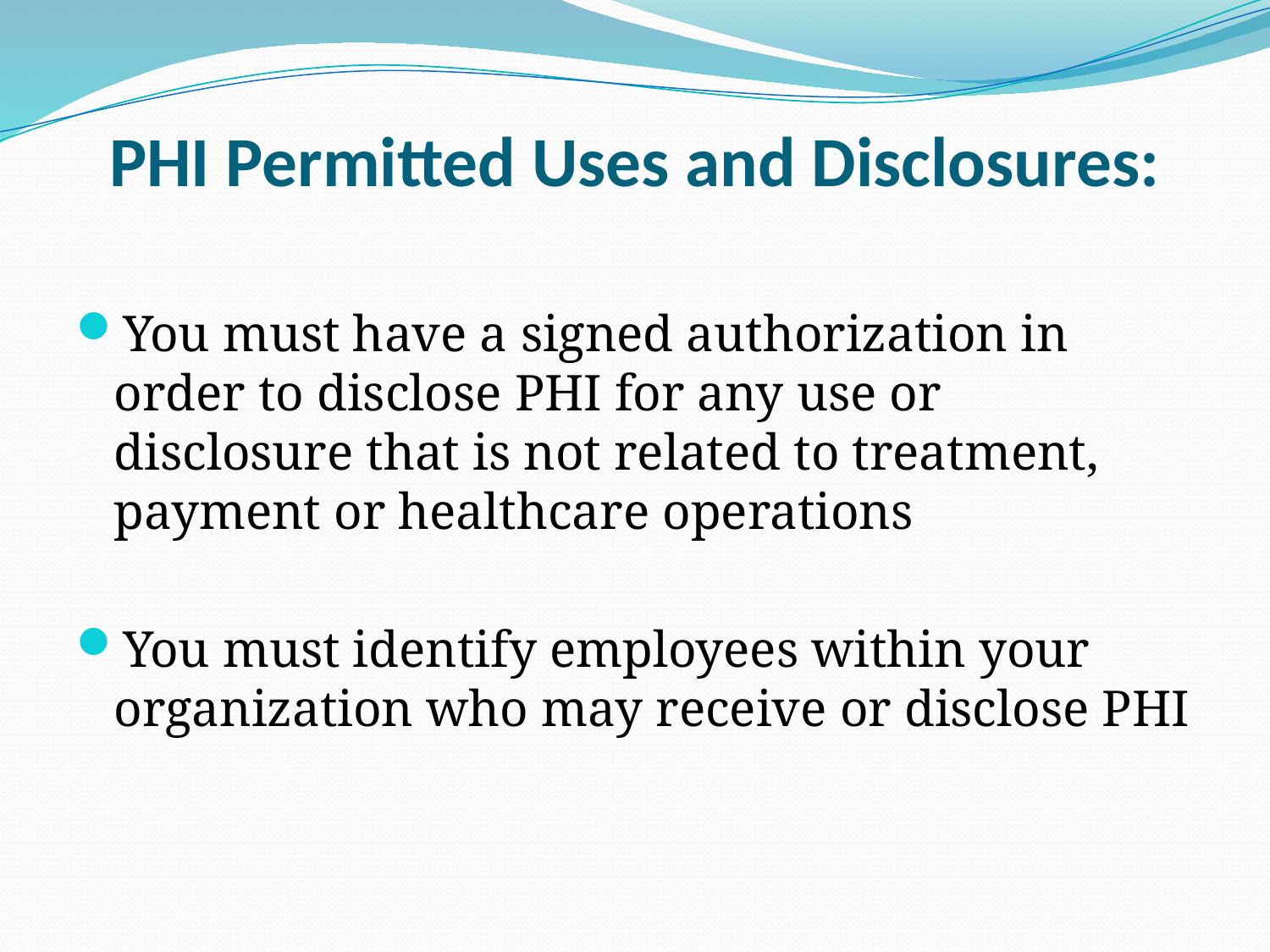

# PHI Permitted Uses and Disclosures:
You must have a signed authorization in order to disclose PHI for any use or disclosure that is not related to treatment, payment or healthcare operations

You must identify employees within your organization who may receive or disclose PHI